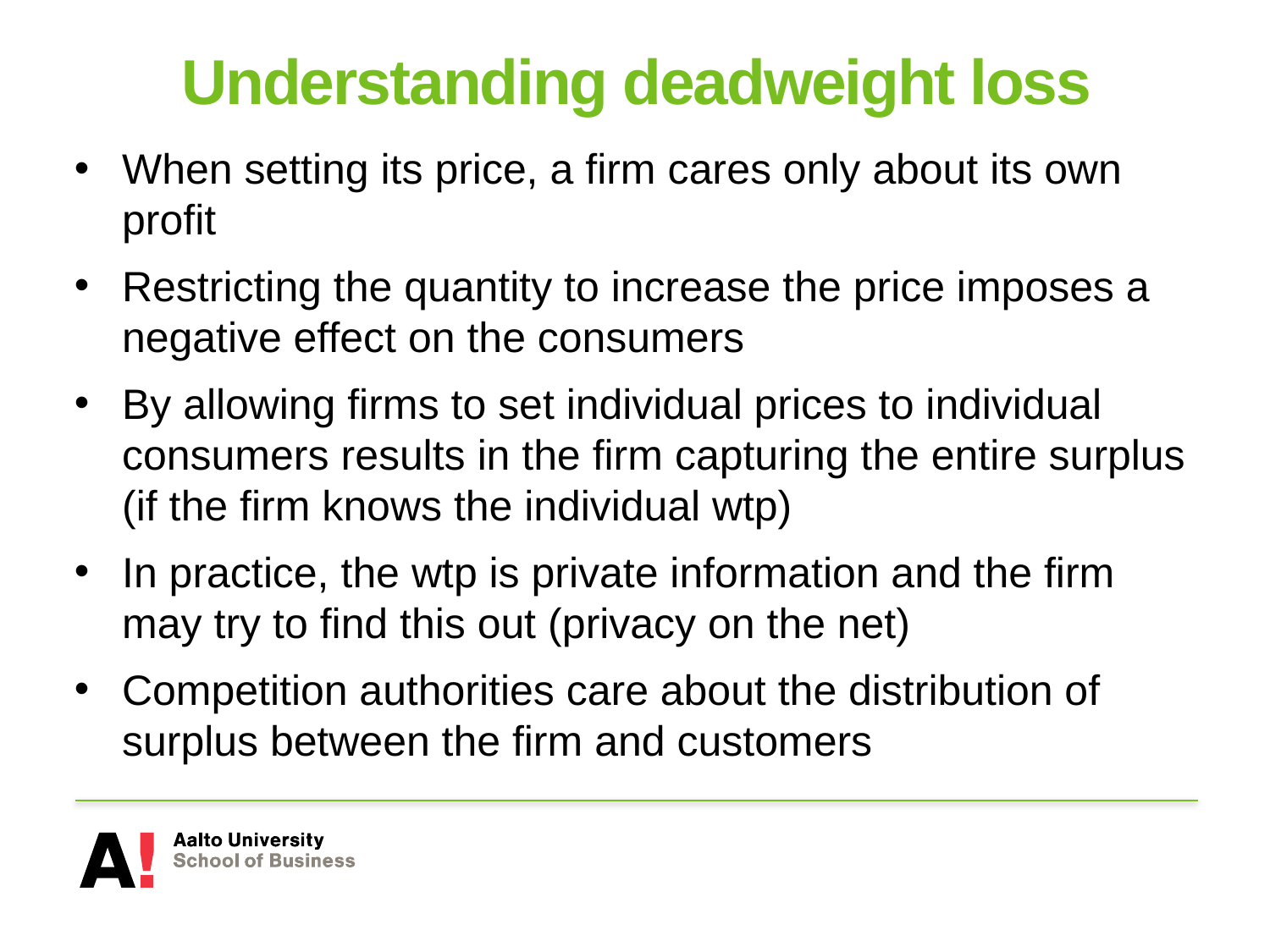

# Understanding deadweight loss
When setting its price, a firm cares only about its own profit
Restricting the quantity to increase the price imposes a negative effect on the consumers
By allowing firms to set individual prices to individual consumers results in the firm capturing the entire surplus (if the firm knows the individual wtp)
In practice, the wtp is private information and the firm may try to find this out (privacy on the net)
Competition authorities care about the distribution of surplus between the firm and customers